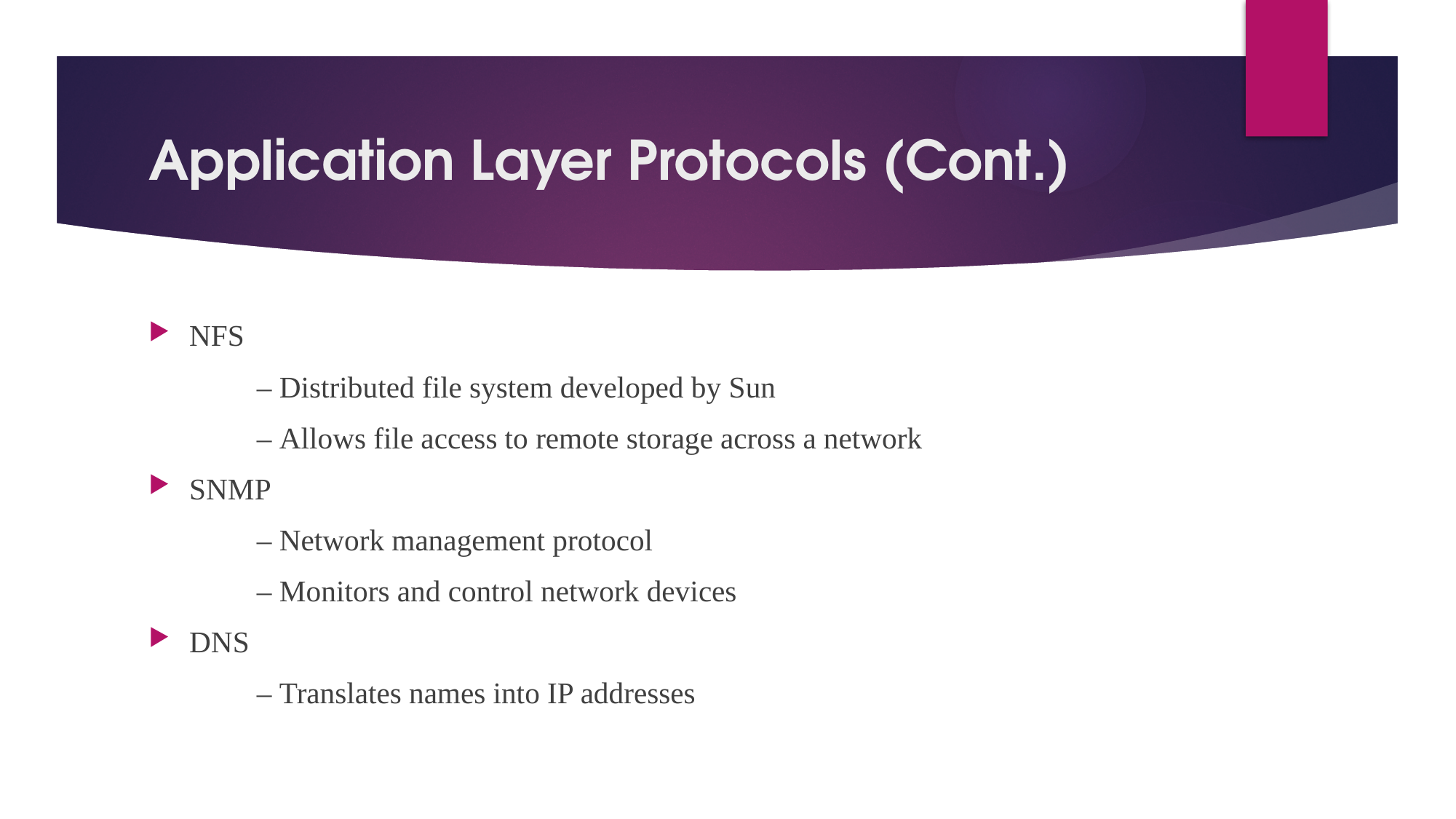

# Application Layer Protocols (Cont.)
NFS
	– Distributed file system developed by Sun
	– Allows file access to remote storage across a network
SNMP
	– Network management protocol
	– Monitors and control network devices
DNS
	– Translates names into IP addresses